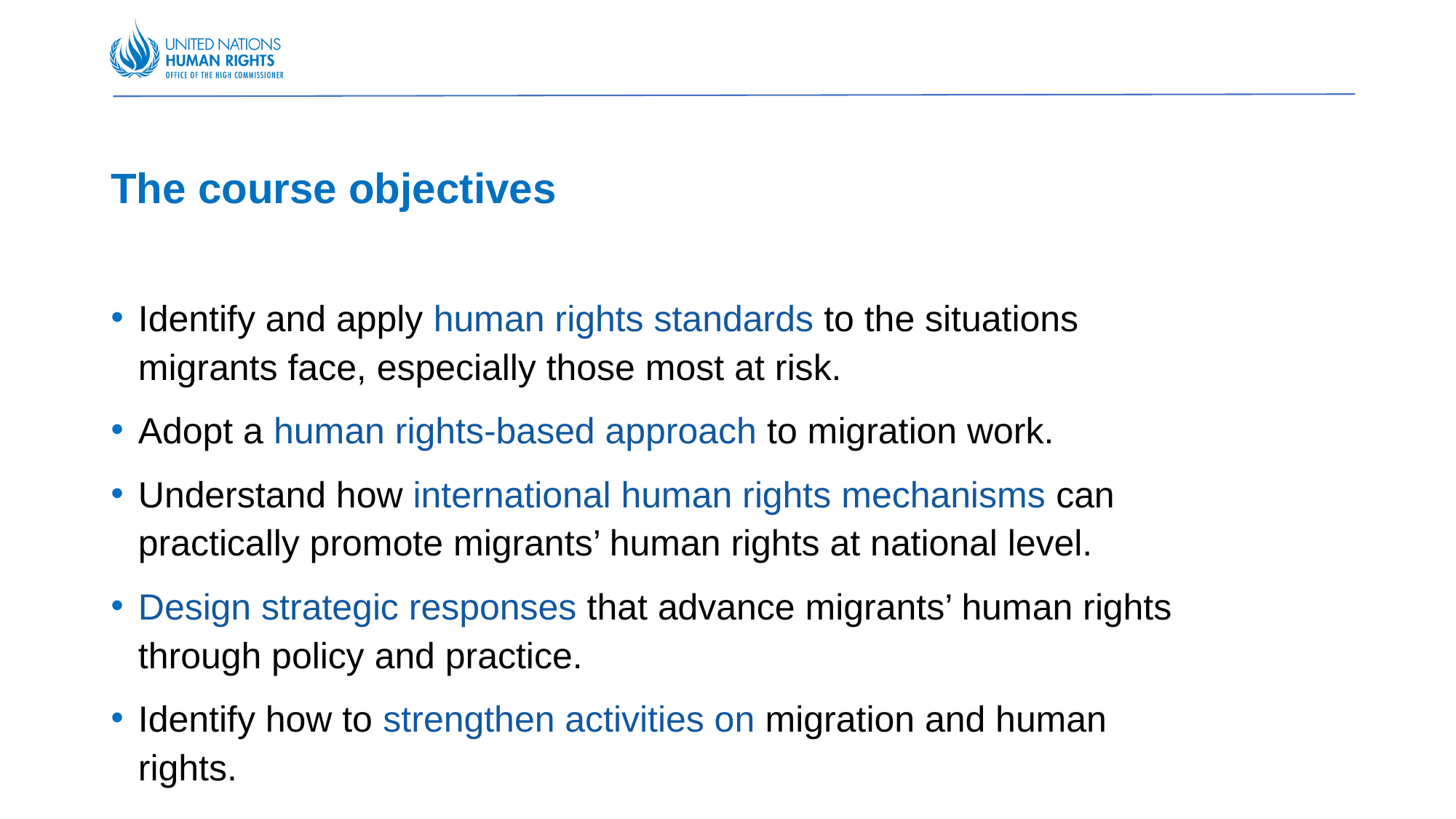

# The course objectives
Identify and apply human rights standards to the situations migrants face, especially those most at risk.
Adopt a human rights-based approach to migration work.
Understand how international human rights mechanisms can practically promote migrants’ human rights at national level.
Design strategic responses that advance migrants’ human rights through policy and practice.
Identify how to strengthen activities on migration and human rights.